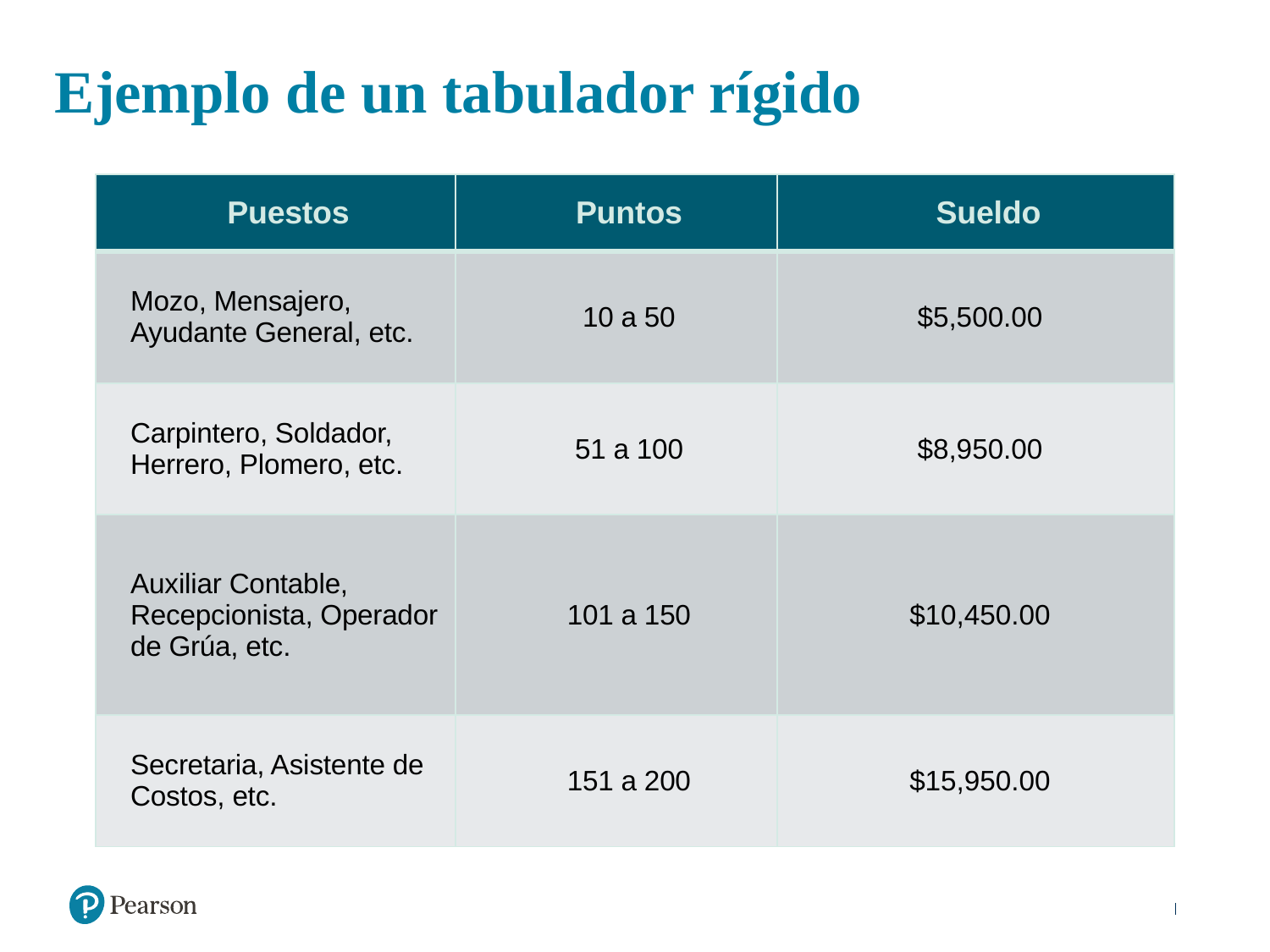

# Ejemplo de un tabulador rígido
| Puestos | Puntos | Sueldo |
| --- | --- | --- |
| Mozo, Mensajero, Ayudante General, etc. | 10 a 50 | $5,500.00 |
| Carpintero, Soldador, Herrero, Plomero, etc. | 51 a 100 | $8,950.00 |
| Auxiliar Contable, Recepcionista, Operador de Grúa, etc. | 101 a 150 | $10,450.00 |
| Secretaria, Asistente de Costos, etc. | 151 a 200 | $15,950.00 |